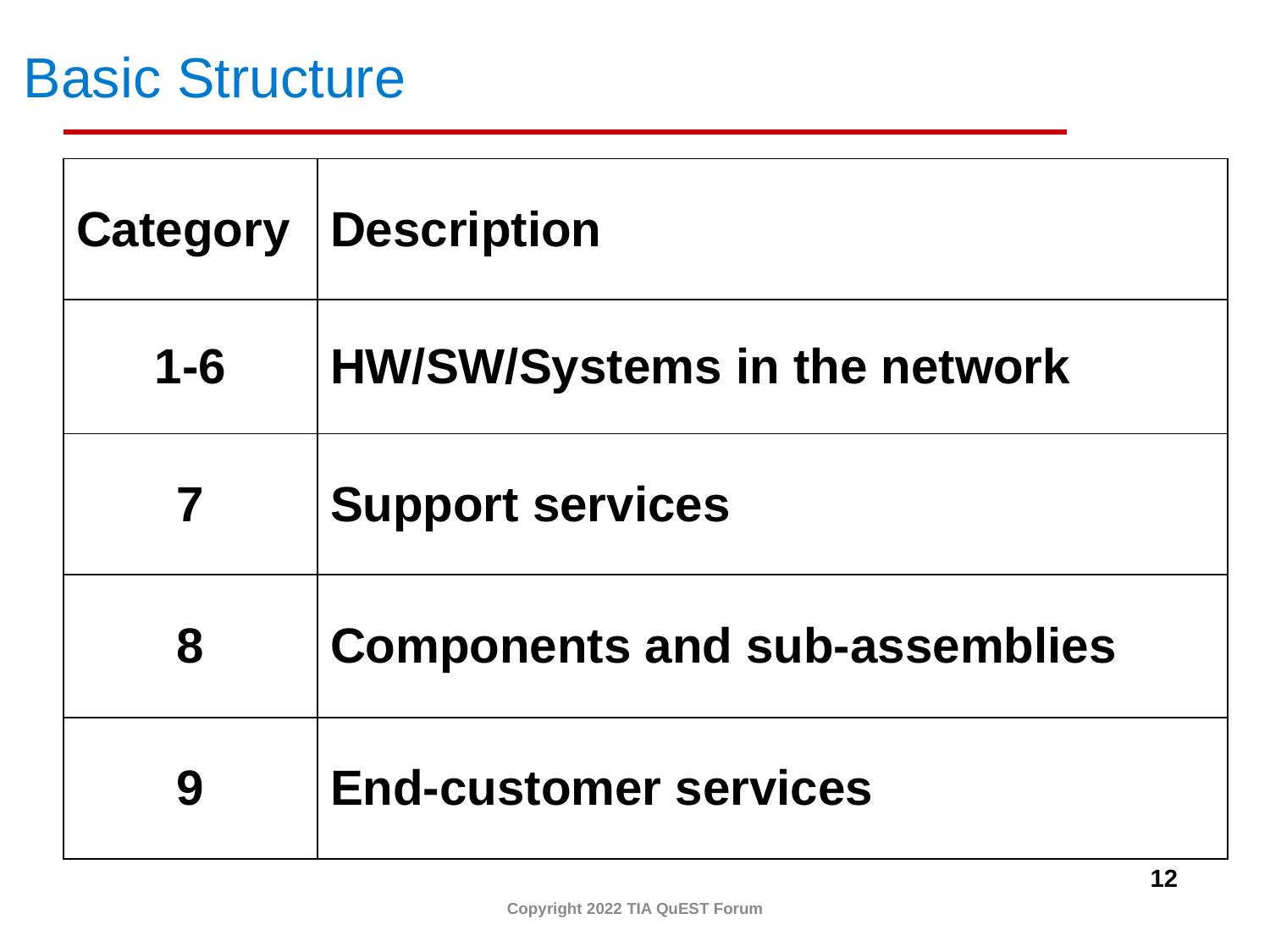

# Basic Structure
| Category | Description |
| --- | --- |
| 1-6 | HW/SW/Systems in the network |
| 7 | Support services |
| 8 | Components and sub-assemblies |
| 9 | End-customer services |
12
Copyright 2022 TIA QuEST Forum